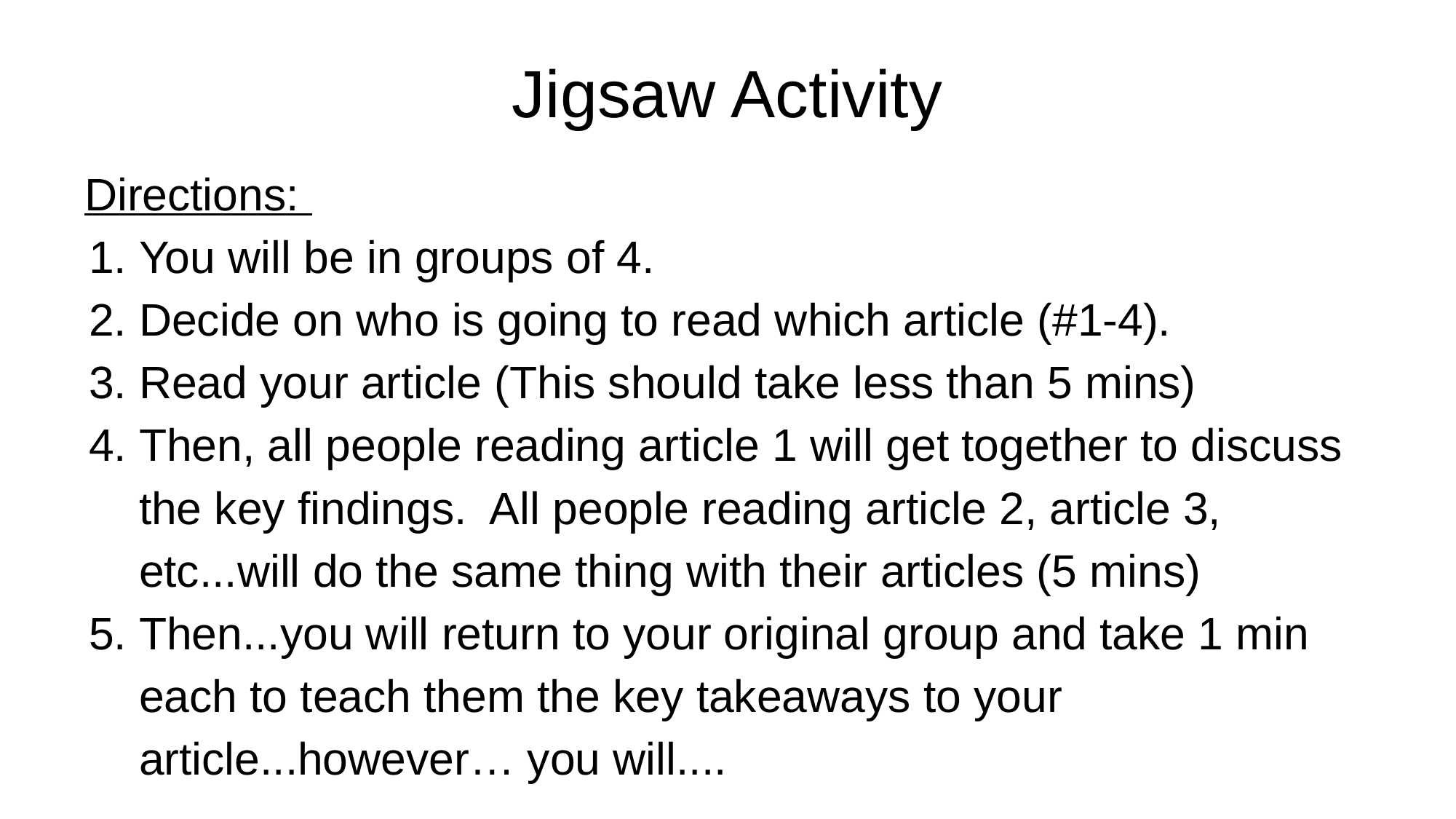

# Jigsaw Activity
Directions:
You will be in groups of 4.
Decide on who is going to read which article (#1-4).
Read your article (This should take less than 5 mins)
Then, all people reading article 1 will get together to discuss the key findings.  All people reading article 2, article 3, etc...will do the same thing with their articles (5 mins)
Then...you will return to your original group and take 1 min each to teach them the key takeaways to your article...however… you will....